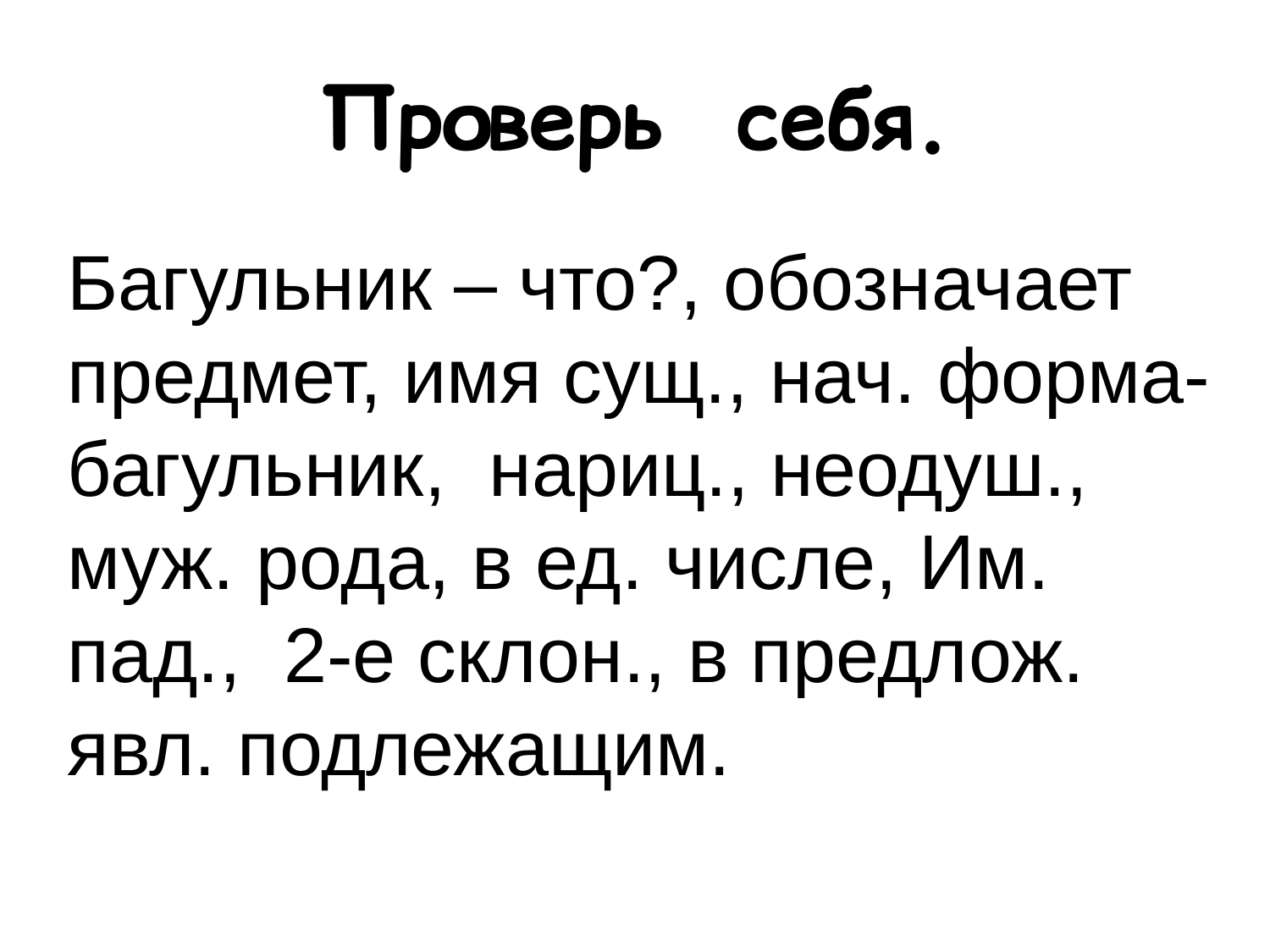

# Проверь  себя.
Багульник – что?, обозначает предмет, имя сущ., нач. форма-багульник,  нариц., неодуш., муж. рода, в ед. числе, Им. пад.,  2-е склон., в предлож. явл. подлежащим.